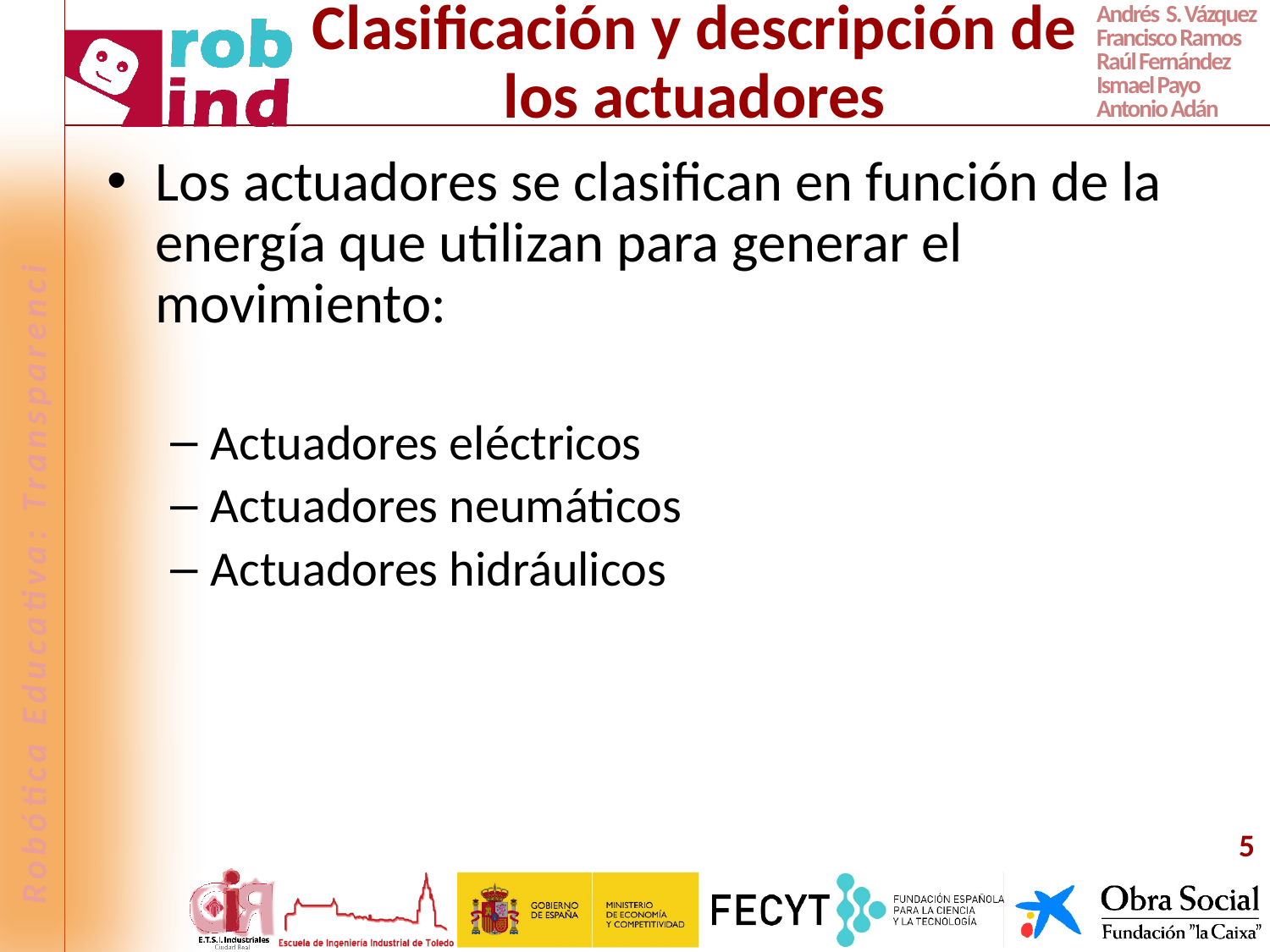

# Clasificación y descripción de los actuadores
Los actuadores se clasifican en función de la energía que utilizan para generar el movimiento:

Actuadores eléctricos
Actuadores neumáticos
Actuadores hidráulicos
5